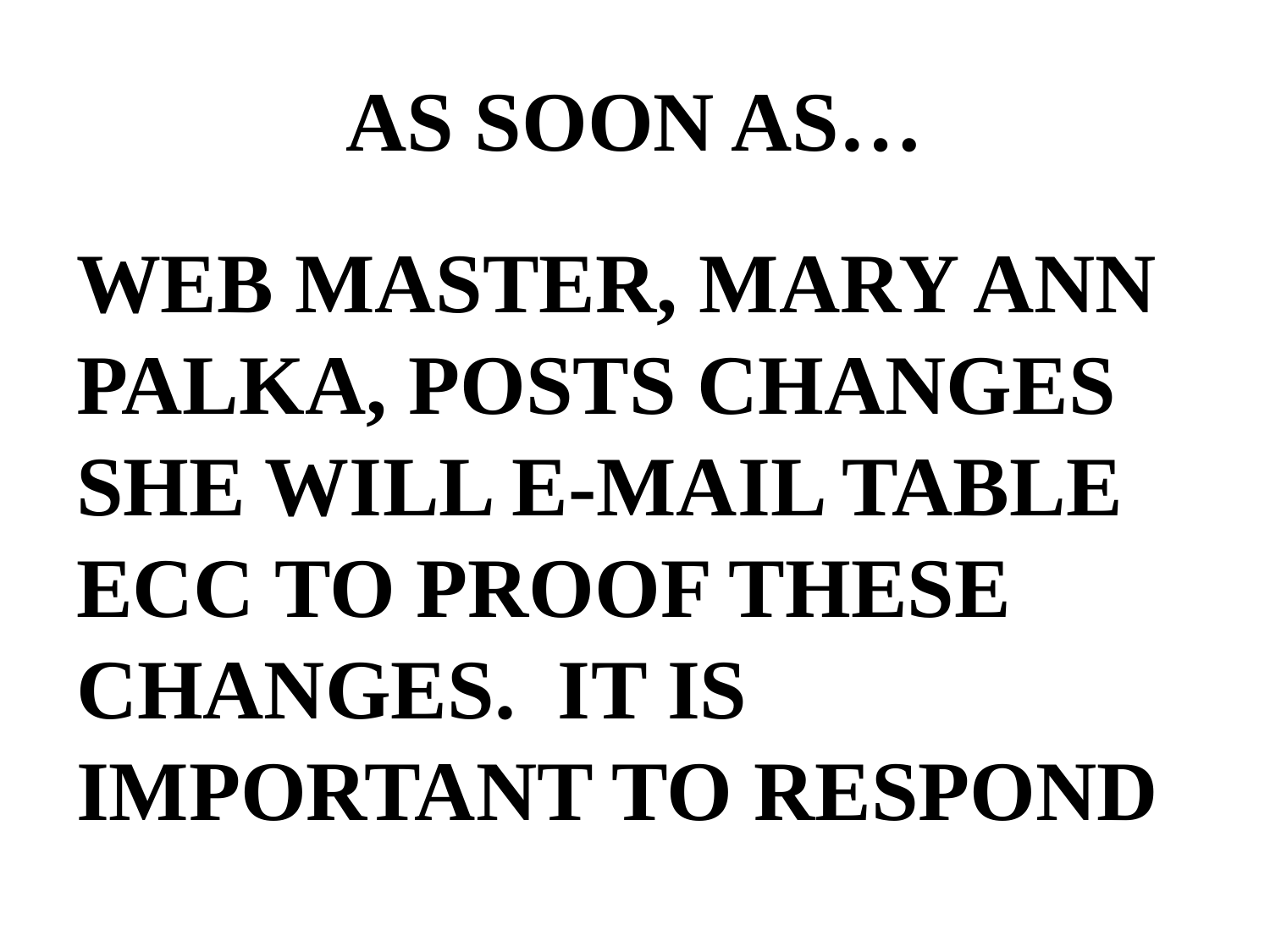

# AS SOON AS…
WEB MASTER, MARY ANN PALKA, POSTS CHANGES SHE WILL E-MAIL TABLE ECC TO PROOF THESE CHANGES.  IT IS IMPORTANT TO RESPOND